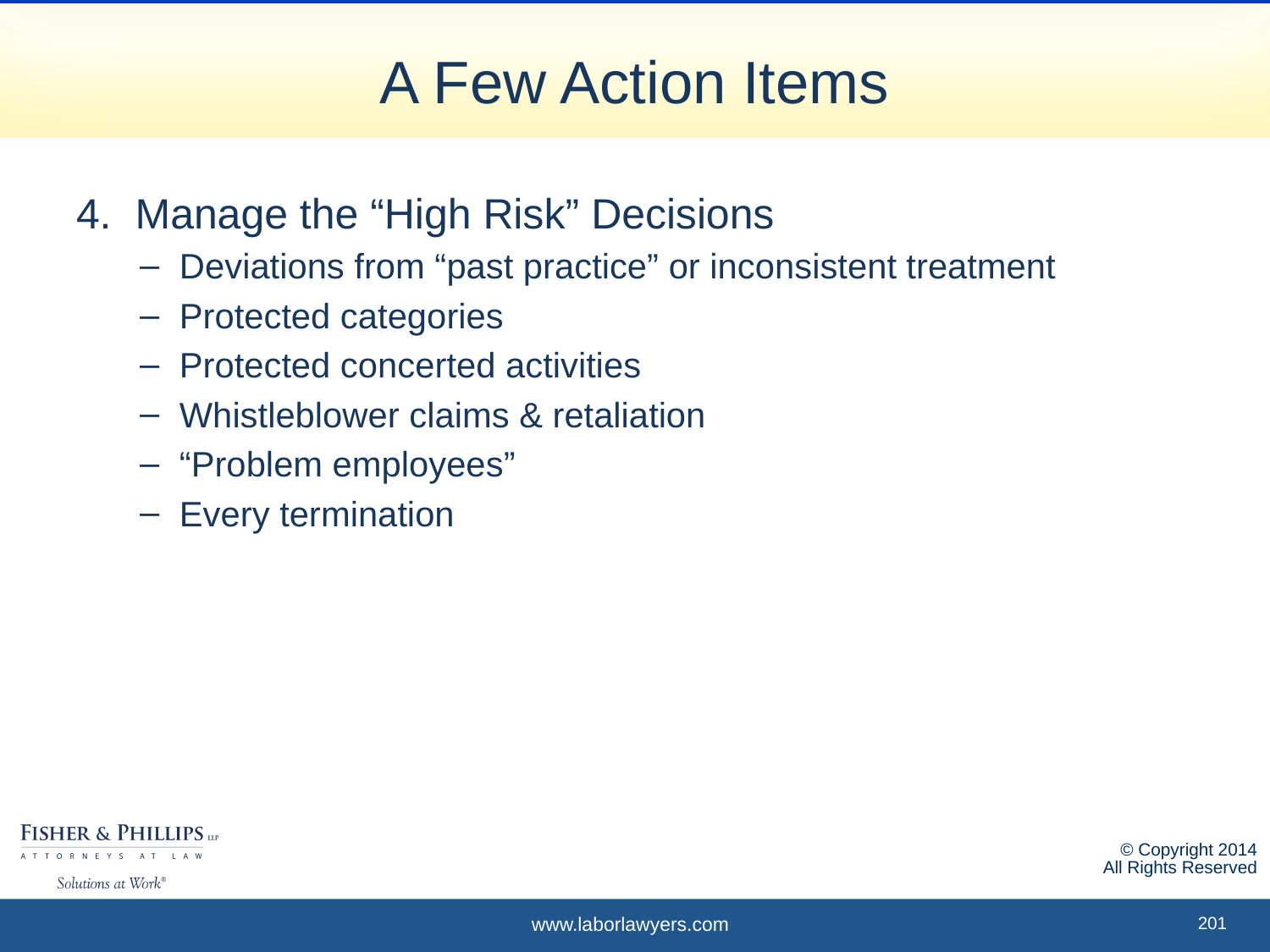

# A Few Action Items
4.  Manage the “High Risk” Decisions
Deviations from “past practice” or inconsistent treatment
Protected categories
Protected concerted activities
Whistleblower claims & retaliation
“Problem employees”
Every termination